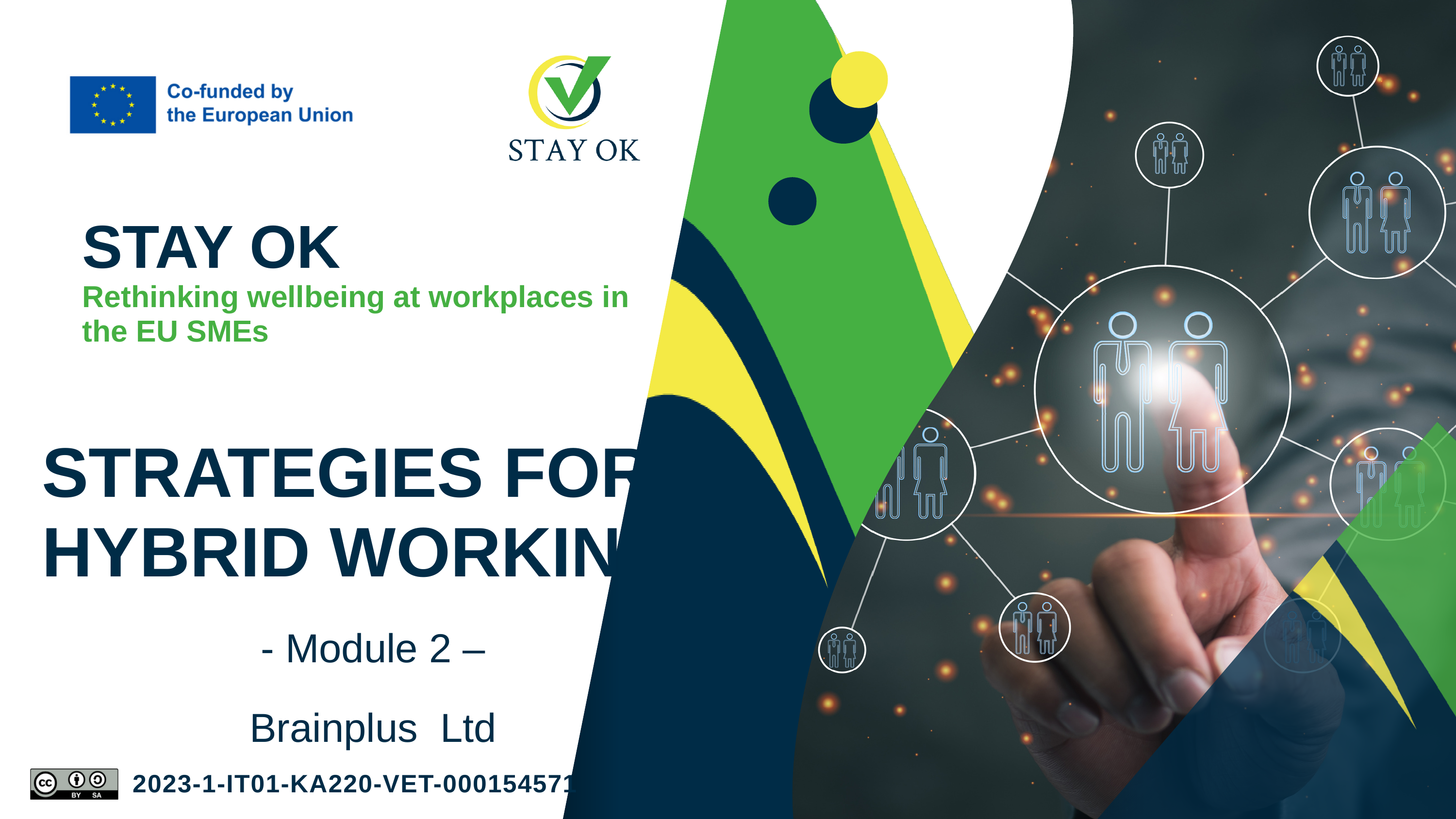

STAY OK
Rethinking wellbeing at workplaces in the EU SMEs
STRATEGIES FOR
HYBRID WORKING
- Module 2 –
Brainplus  Ltd

2023-1-IT01-KA220-VET-000154571